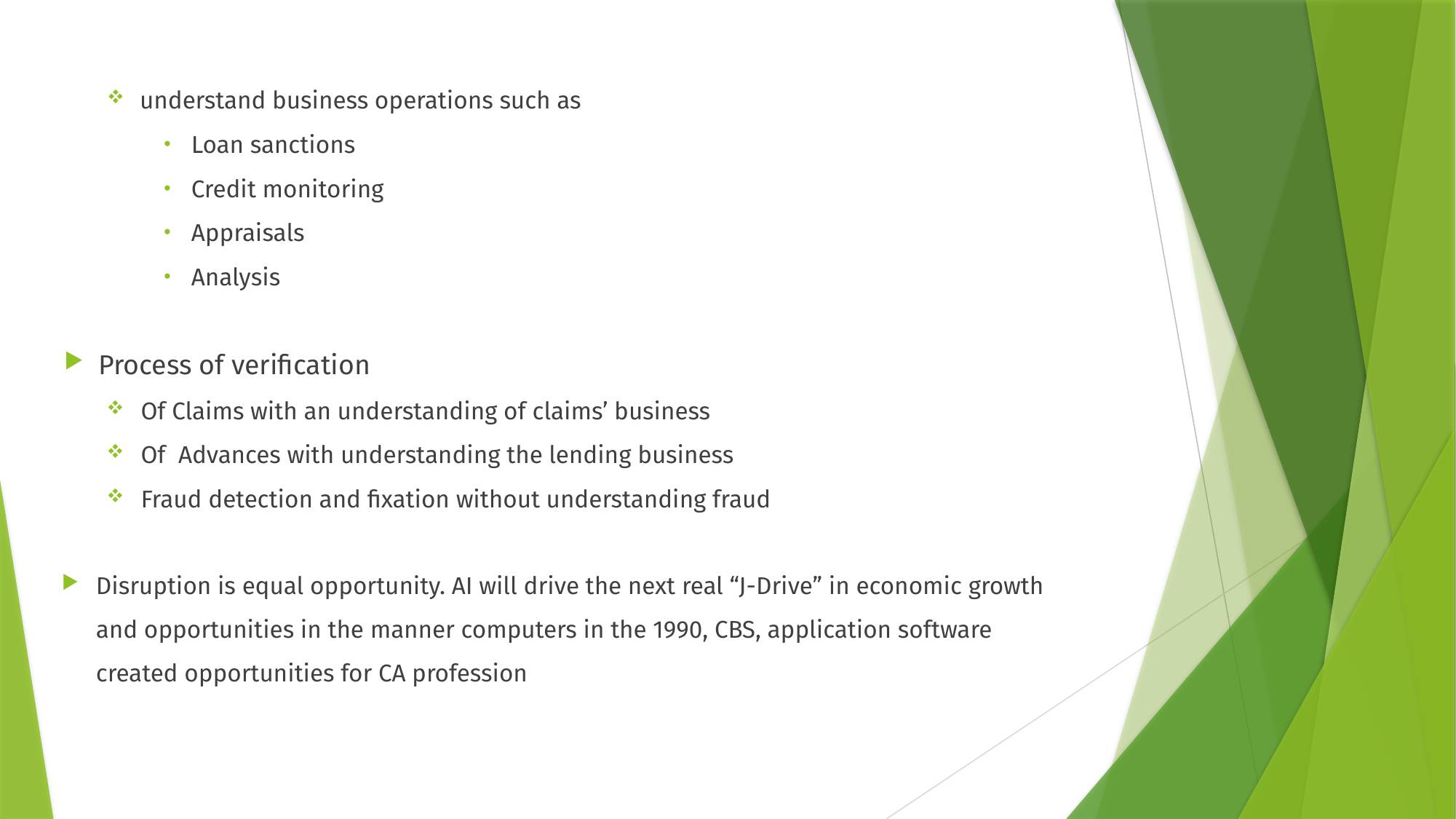

understand business operations such as
Loan sanctions
Credit monitoring
Appraisals
Analysis

Process of verification
Of Claims with an understanding of claims’ business
Of  Advances with understanding the lending business
Fraud detection and fixation without understanding fraud

Disruption is equal opportunity. AI will drive the next real “J-Drive” in economic growth and opportunities in the manner computers in the 1990, CBS, application software created opportunities for CA profession